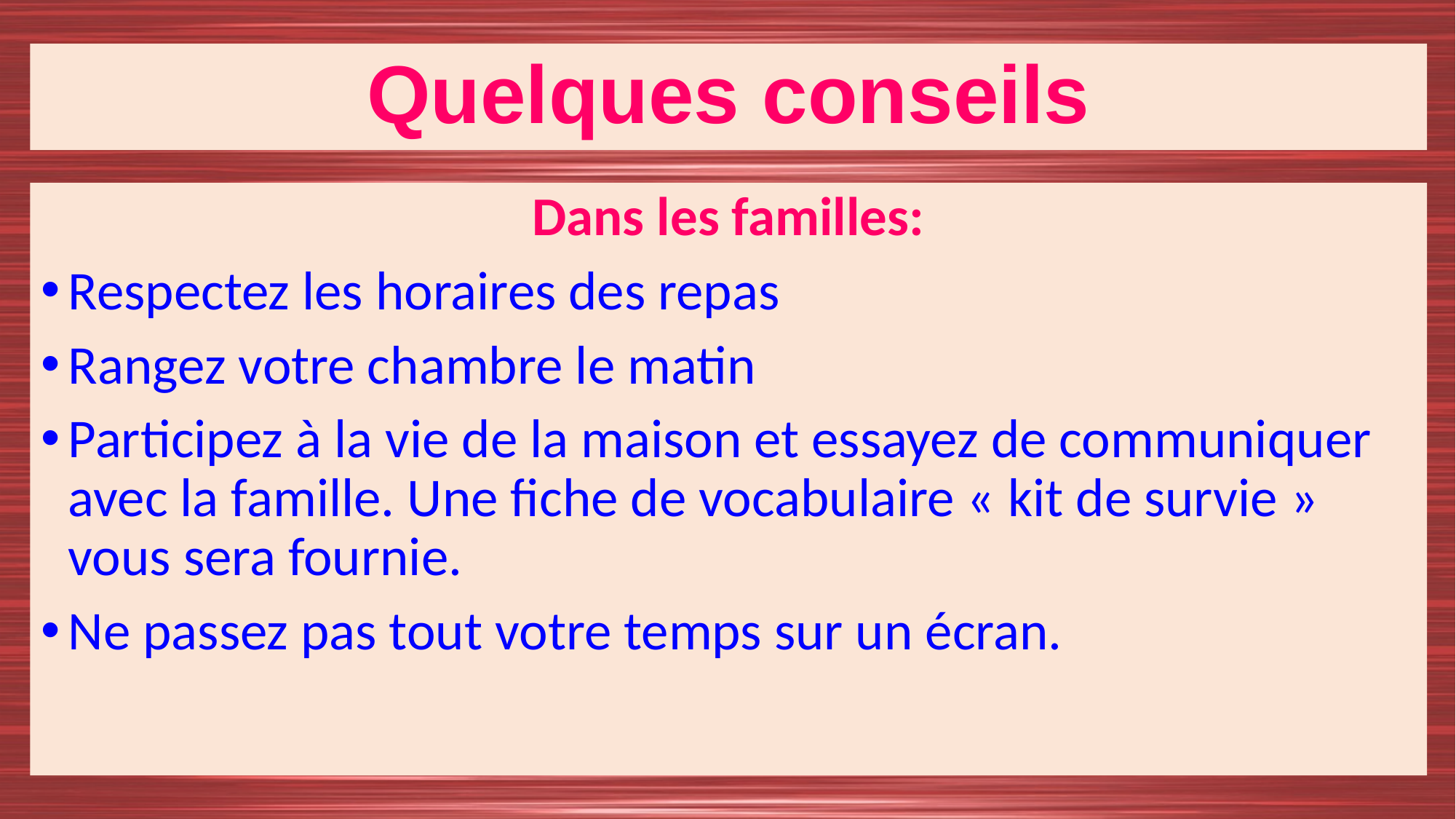

# Quelques conseils
Dans les familles:
Respectez les horaires des repas
Rangez votre chambre le matin
Participez à la vie de la maison et essayez de communiquer avec la famille. Une fiche de vocabulaire « kit de survie » vous sera fournie.
Ne passez pas tout votre temps sur un écran.